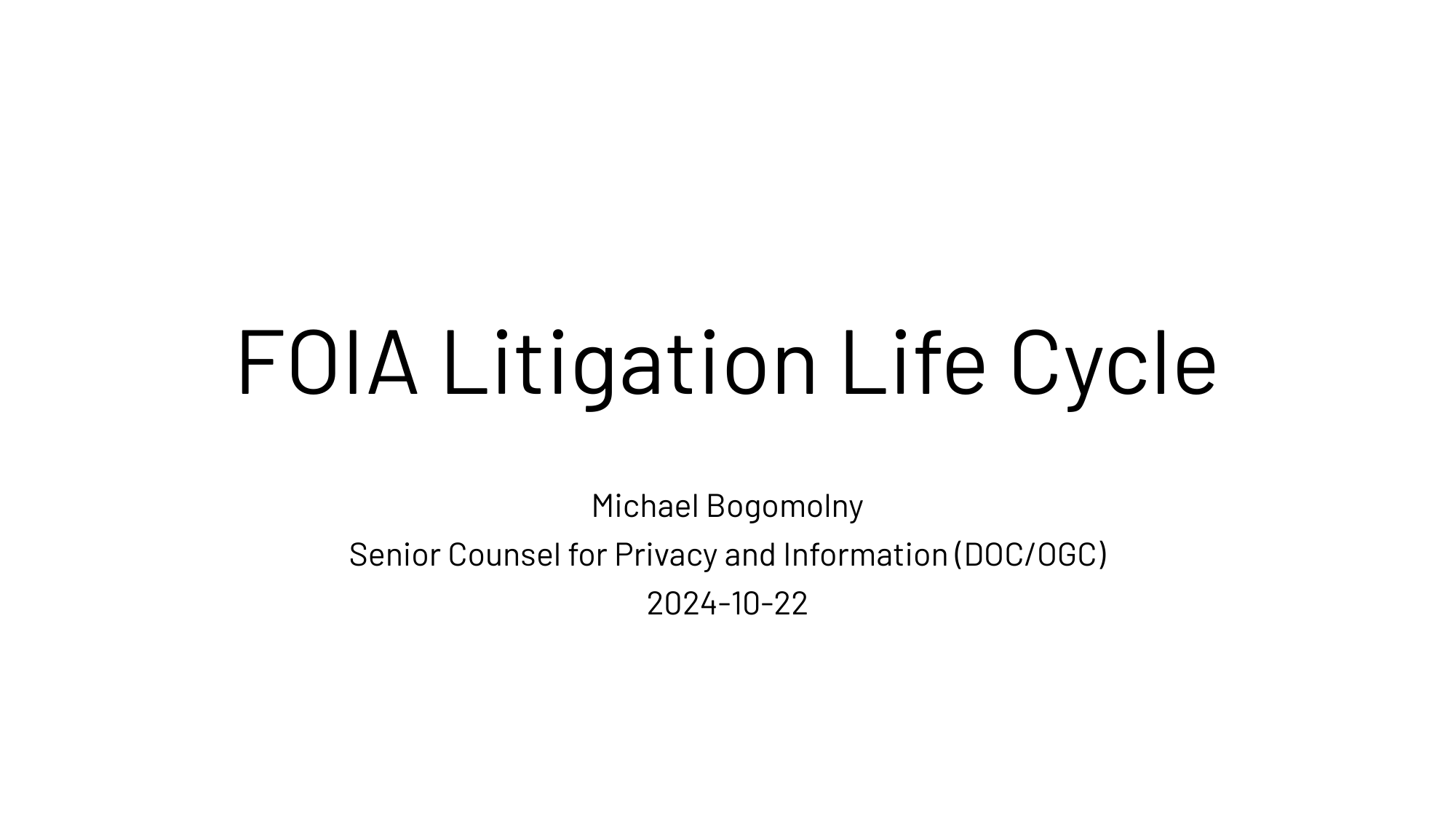

# FOIA Litigation Life Cycle

Michael Bogomolny
Senior Counsel for Privacy and Information (DOC/OGC)
2024-10-22